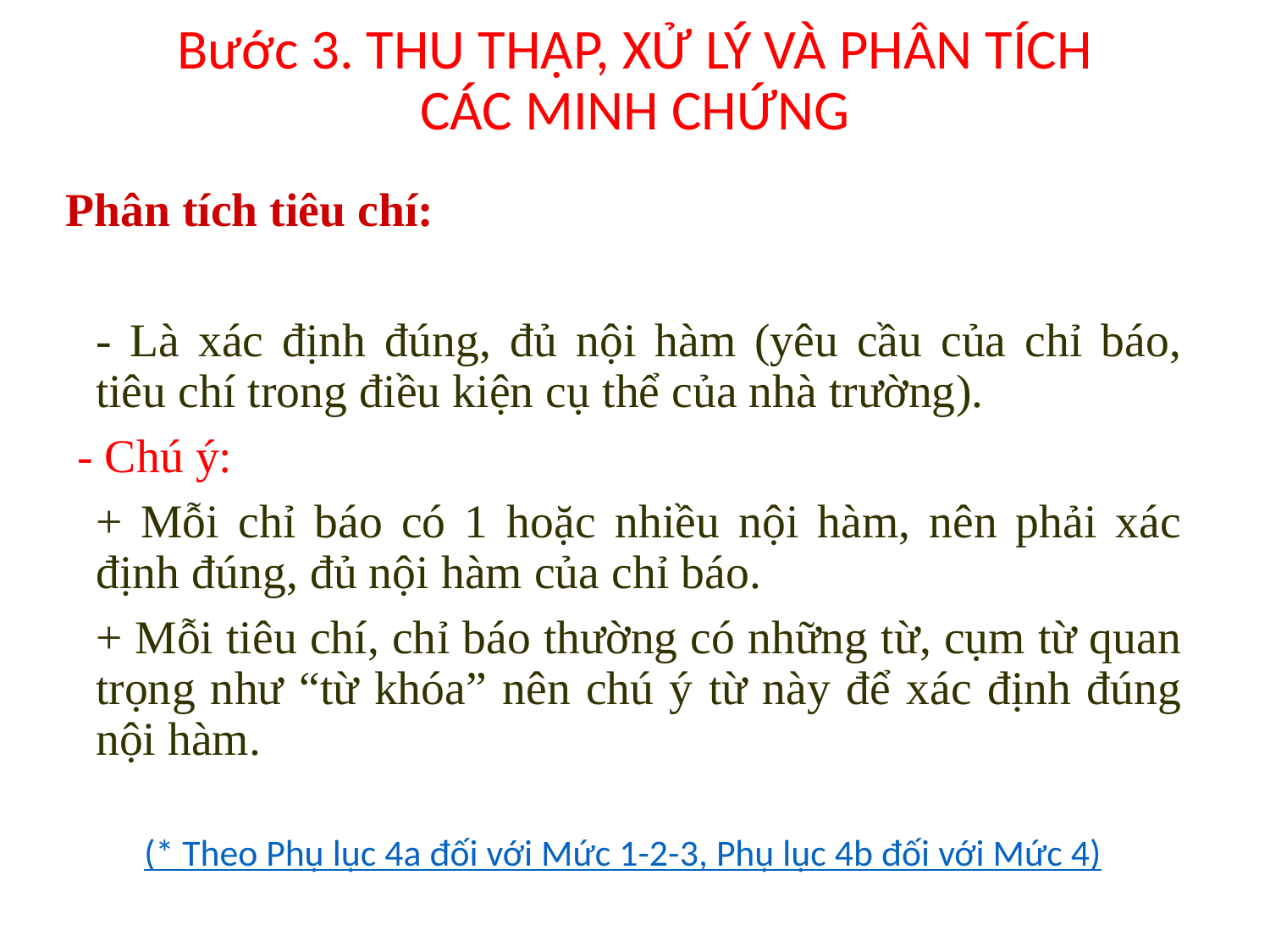

# Bước 3. THU THẬP, XỬ LÝ VÀ PHÂN TÍCH CÁC MINH CHỨNG
Phân tích tiêu chí:

	- Là xác định đúng, đủ nội hàm (yêu cầu của chỉ báo, tiêu chí trong điều kiện cụ thể của nhà trường).
 - Chú ý:
	+ Mỗi chỉ báo có 1 hoặc nhiều nội hàm, nên phải xác định đúng, đủ nội hàm của chỉ báo.
	+ Mỗi tiêu chí, chỉ báo thường có những từ, cụm từ quan trọng như “từ khóa” nên chú ý từ này để xác định đúng nội hàm.

(* Theo Phụ lục 4a đối với Mức 1-2-3, Phụ lục 4b đối với Mức 4)